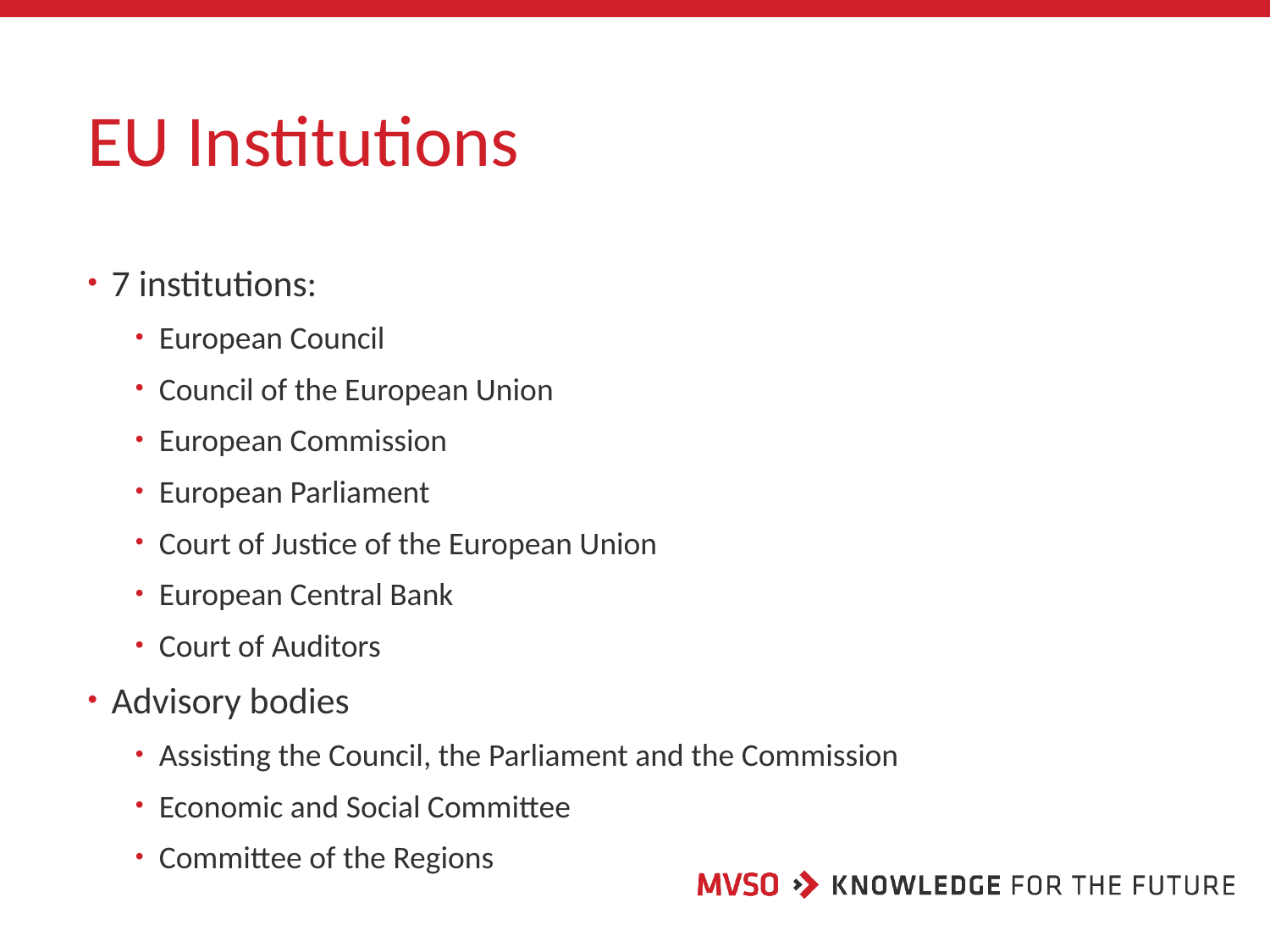

# EU Institutions
7 institutions:
European Council
Council of the European Union
European Commission
European Parliament
Court of Justice of the European Union
European Central Bank
Court of Auditors
Advisory bodies
Assisting the Council, the Parliament and the Commission
Economic and Social Committee
Committee of the Regions